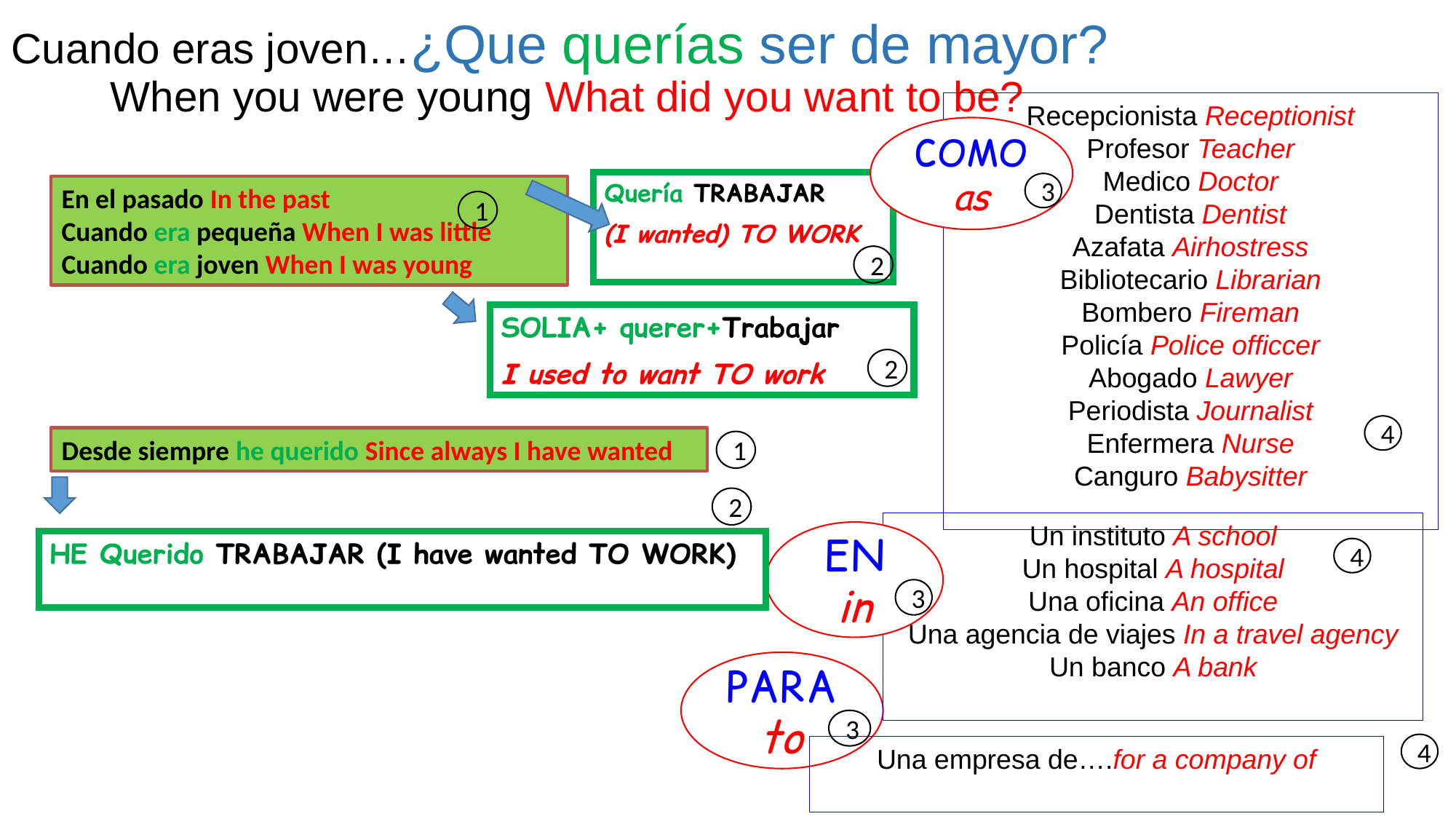

# Cuando eras joven…¿Que querías ser de mayor? When you were young What did you want to be?
Recepcionista Receptionist
Profesor Teacher
Medico Doctor
Dentista Dentist
Azafata Airhostress
Bibliotecario Librarian
Bombero Fireman
Policía Police officcer
Abogado Lawyer
Periodista Journalist
Enfermera Nurse
Canguro Babysitter

COMO
as
3

Quería TRABAJAR
(I wanted) TO WORK
En el pasado In the past
Cuando era pequeña When I was little
Cuando era joven When I was young
1
1
2

SOLIA+ querer+Trabajar
I used to want TO work
2
4
Desde siempre he querido Since always I have wanted
1

2
Un instituto A school
Un hospital A hospital
Una oficina An office
Una agencia de viajes In a travel agency
Un banco A bank

EN
in
3
HE Querido TRABAJAR (I have wanted TO WORK)
4
PARA
to
3
4
Una empresa de….for a company of